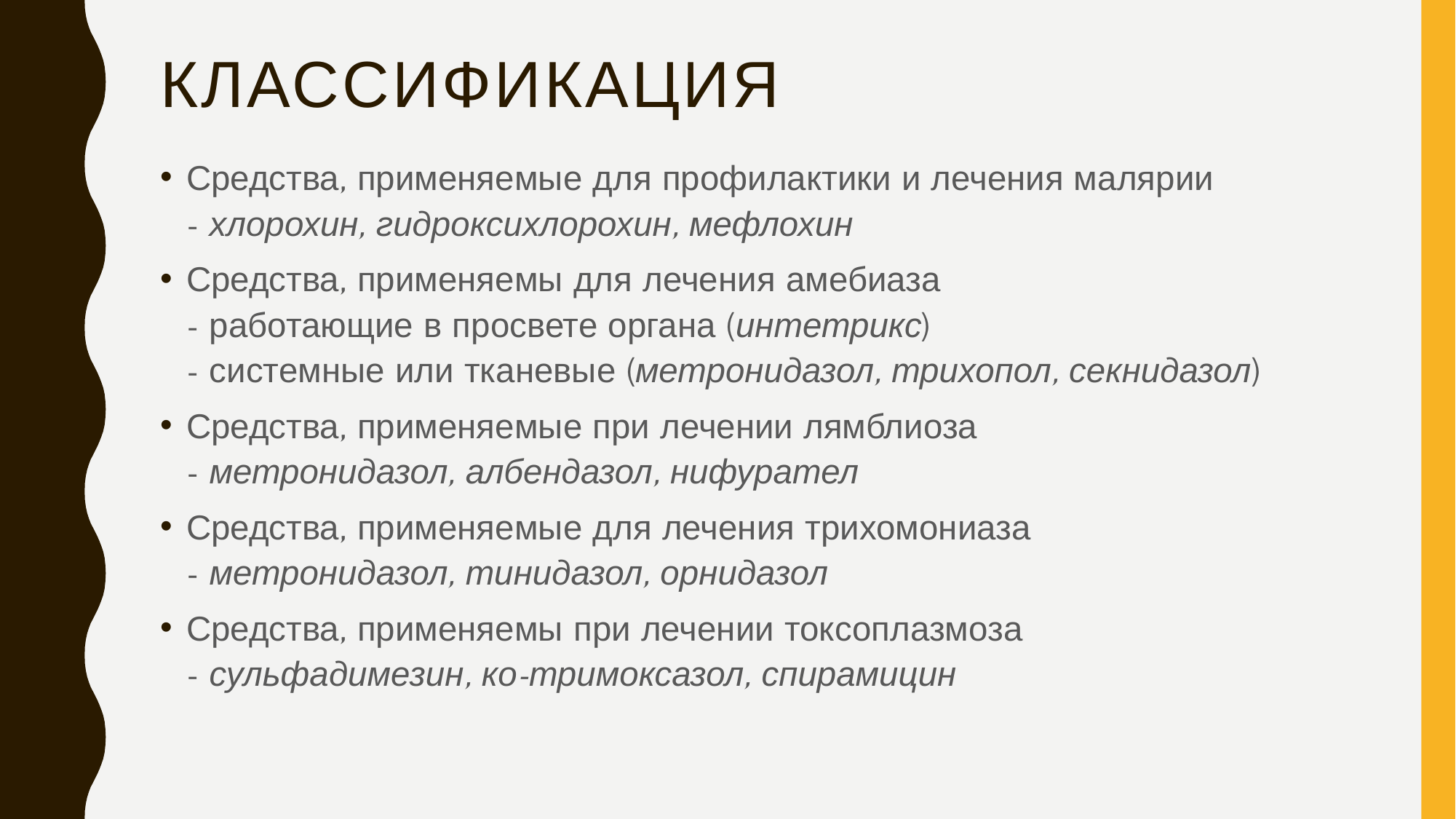

# Классификация
Средства, применяемые для профилактики и лечения малярии
- хлорохин, гидроксихлорохин, мефлохин
Средства, применяемы для лечения амебиаза
- работающие в просвете органа (интетрикс)
- системные или тканевые (метронидазол, трихопол, секнидазол)
Средства, применяемые при лечении лямблиоза
- метронидазол, албендазол, нифурател
Средства, применяемые для лечения трихомониаза
- метронидазол, тинидазол, орнидазол
Средства, применяемы при лечении токсоплазмоза
- сульфадимезин, ко-тримоксазол, спирамицин